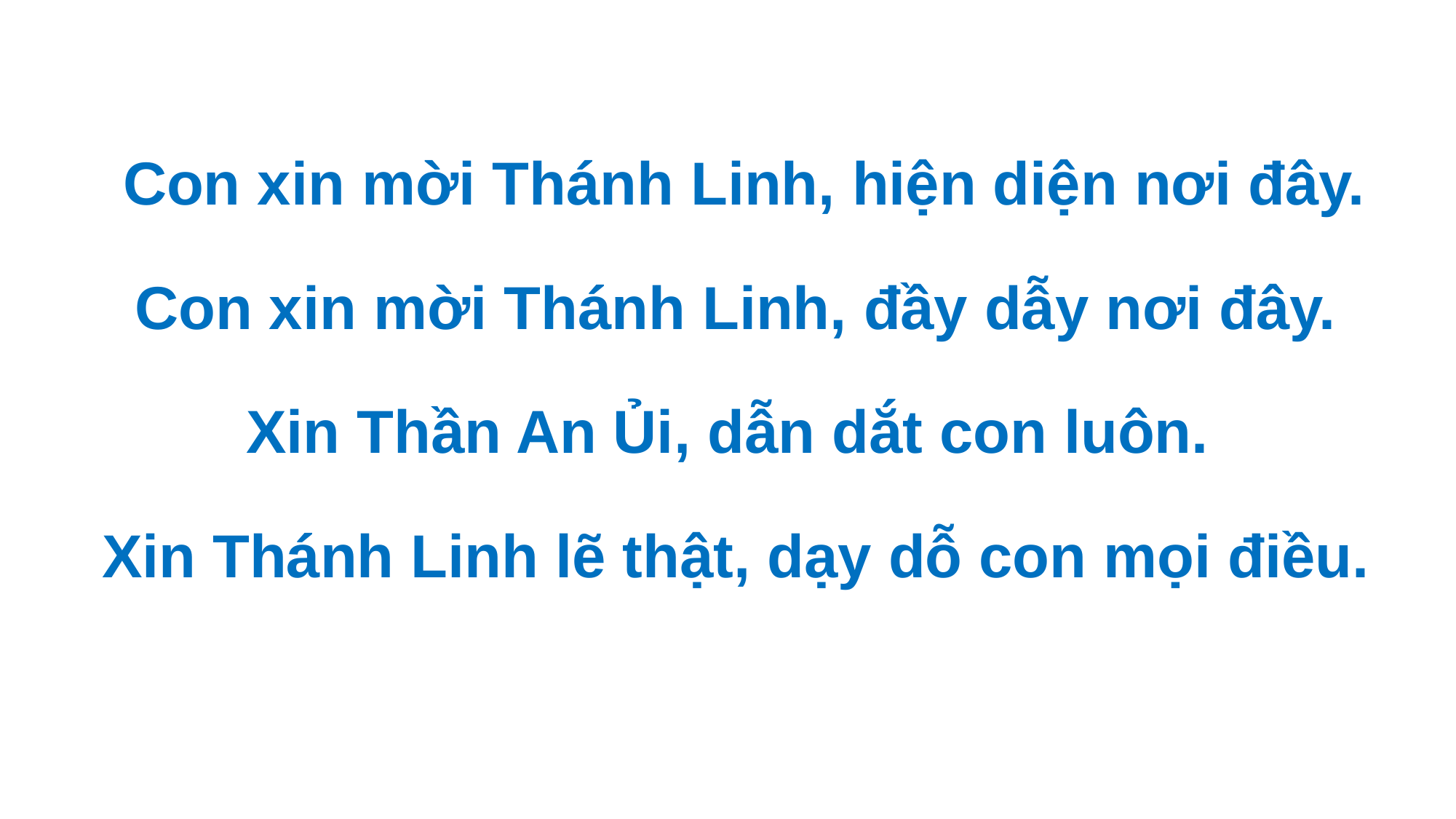

Con xin mời Thánh Linh, hiện diện nơi đây.
 Con xin mời Thánh Linh, đầy dẫy nơi đây.
Xin Thần An Ủi, dẫn dắt con luôn.
 Xin Thánh Linh lẽ thật, dạy dỗ con mọi điều.